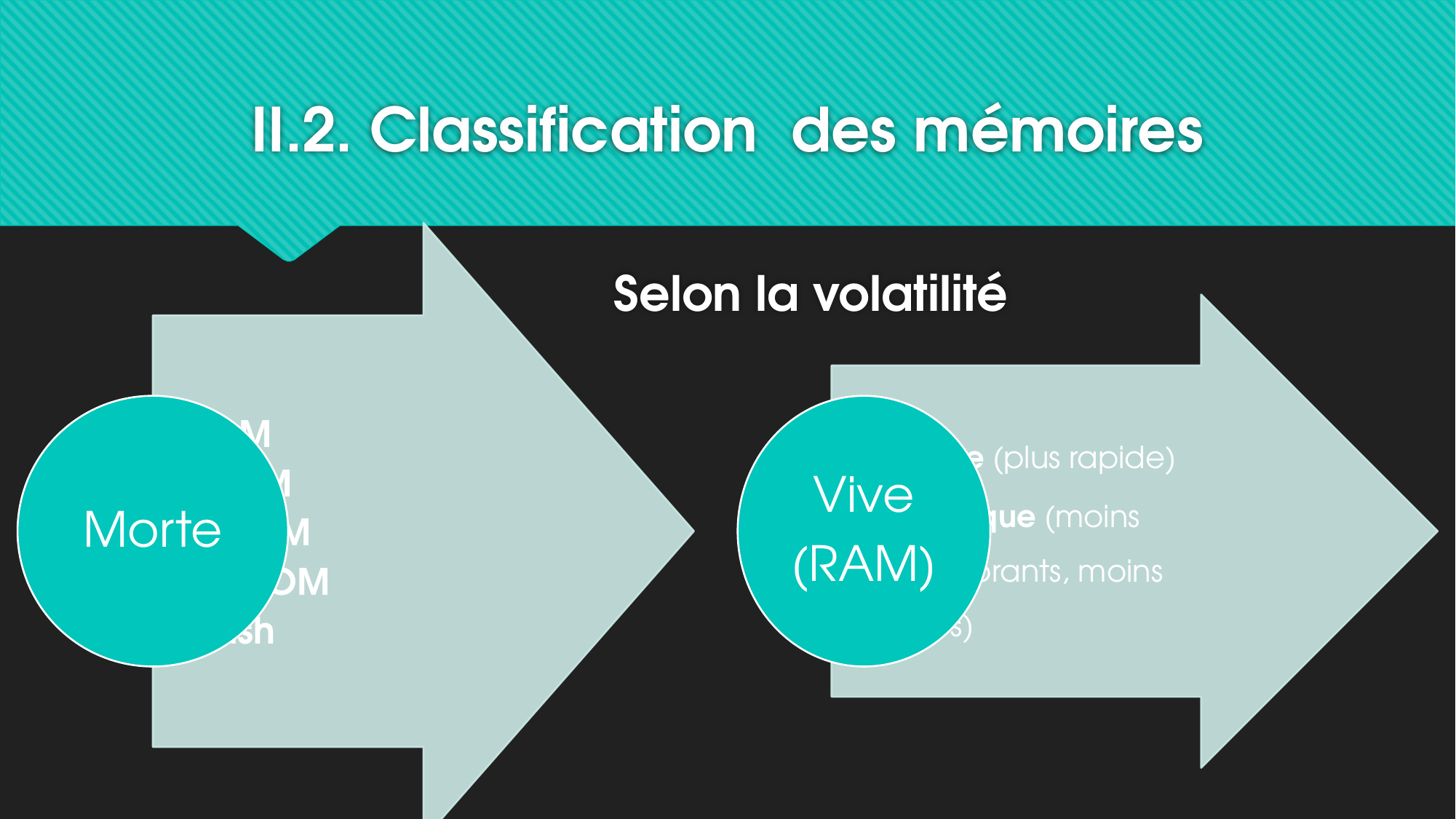

# II.2. Classification  des mémoires
Selon la volatilité
ROM
PROM
EPROM
EEPROM
Flash
Morte
Statique (plus rapide)
Dynamique (moins encombrants, moins chères)
Vive
(RAM)